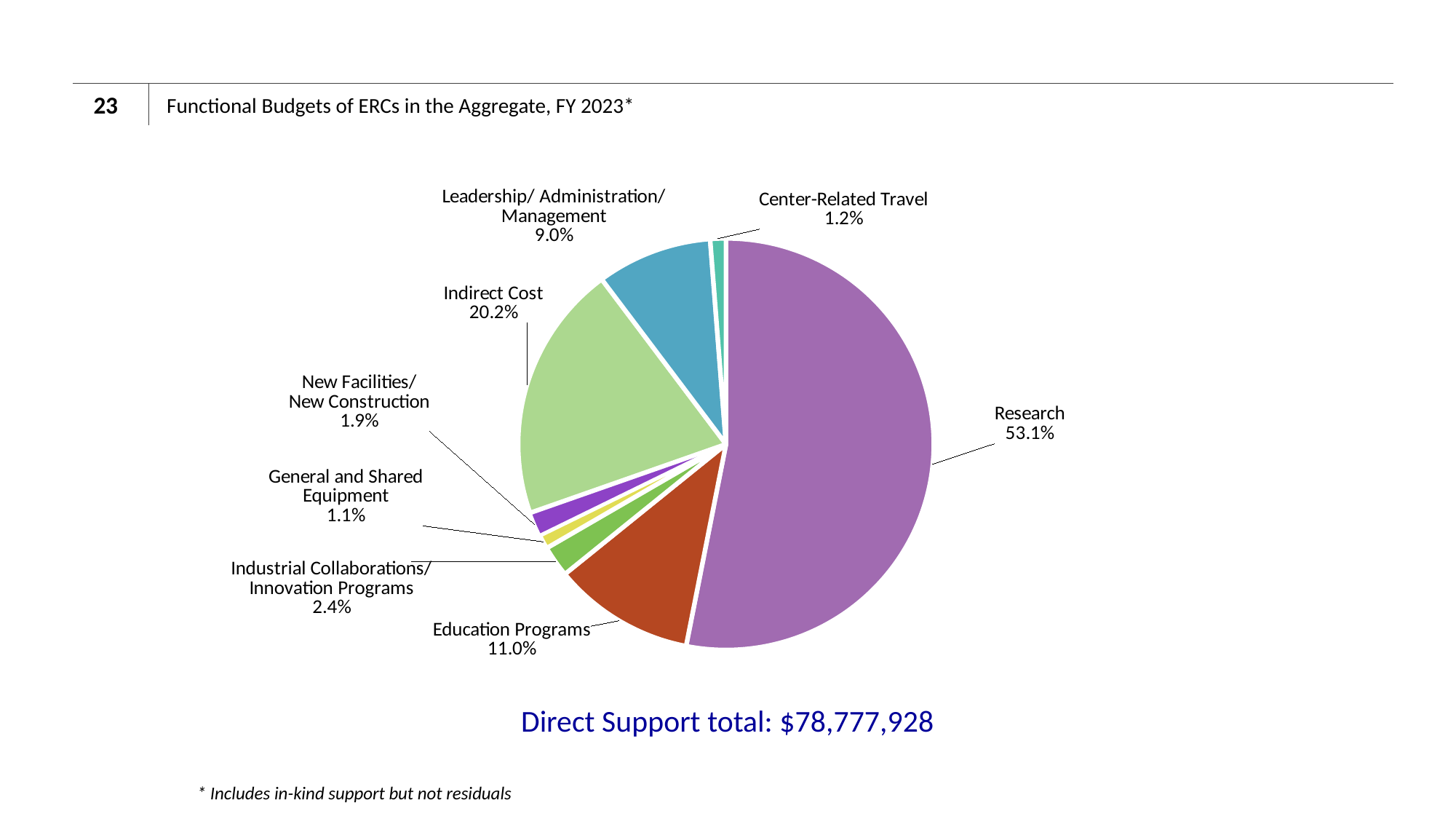

23
# Functional Budgets of ERCs in the Aggregate, FY 2023*

### Chart

| Category |  |
|---|---|
| Research | 41811912.0 |
| Education Programs | 8702669.0 |
| Industrial Collaborations/ Innovation Programs | 1929682.0 |
| General and Shared Equipment | 883951.0 |
| New Facilities/New Construction | 1485826.0 |
| Indirect Cost | 15926061.0 |
| Leadership/ Administration/ Management | 7077263.0 |
| Center-Related Travel | 960564.0 |
Direct Support total: $78,777,928
 * Includes in-kind support but not residuals